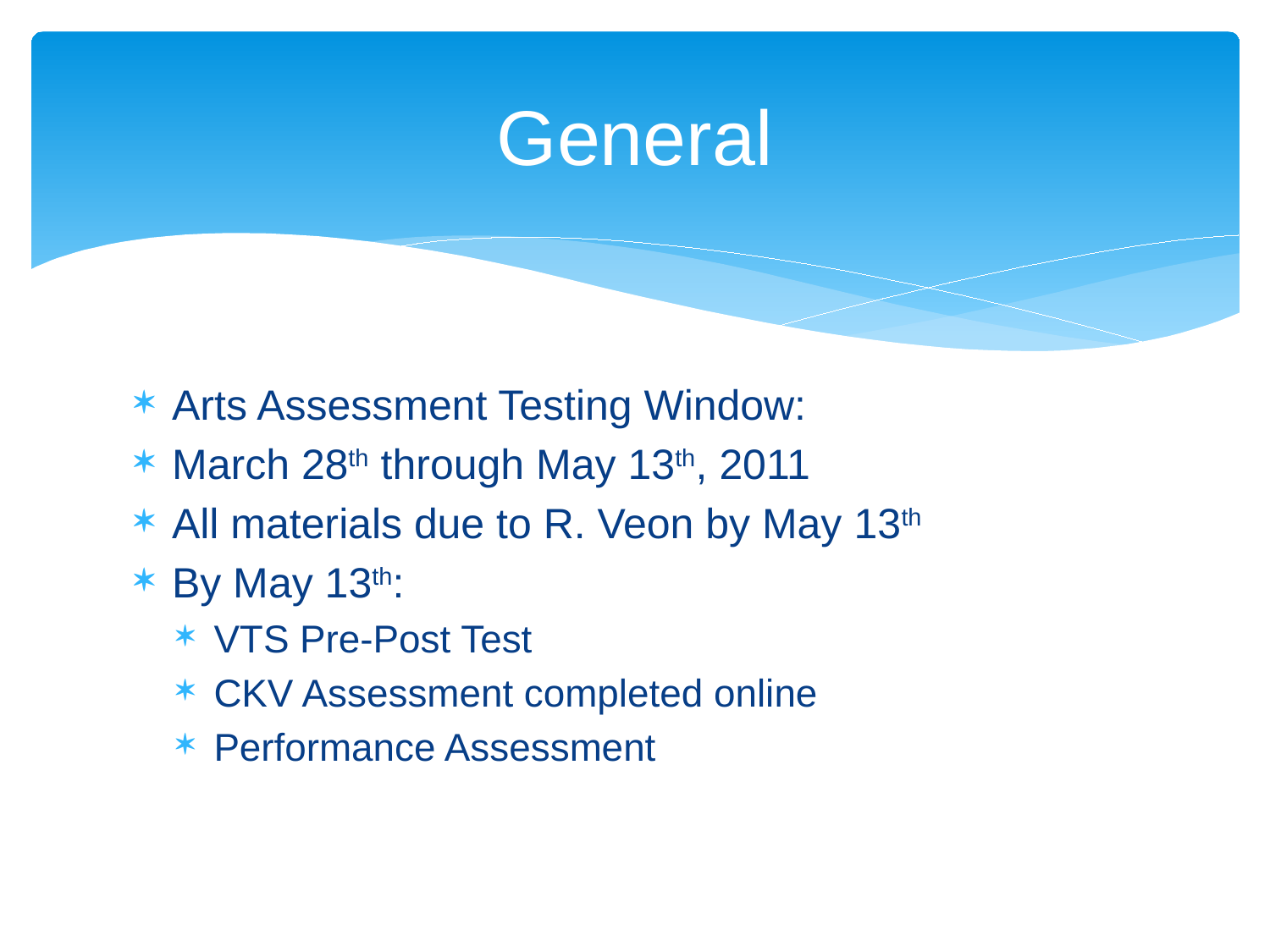

# General
Arts Assessment Testing Window:
March 28th through May 13th, 2011
All materials due to R. Veon by May 13th
By May 13th:
VTS Pre-Post Test
CKV Assessment completed online
Performance Assessment